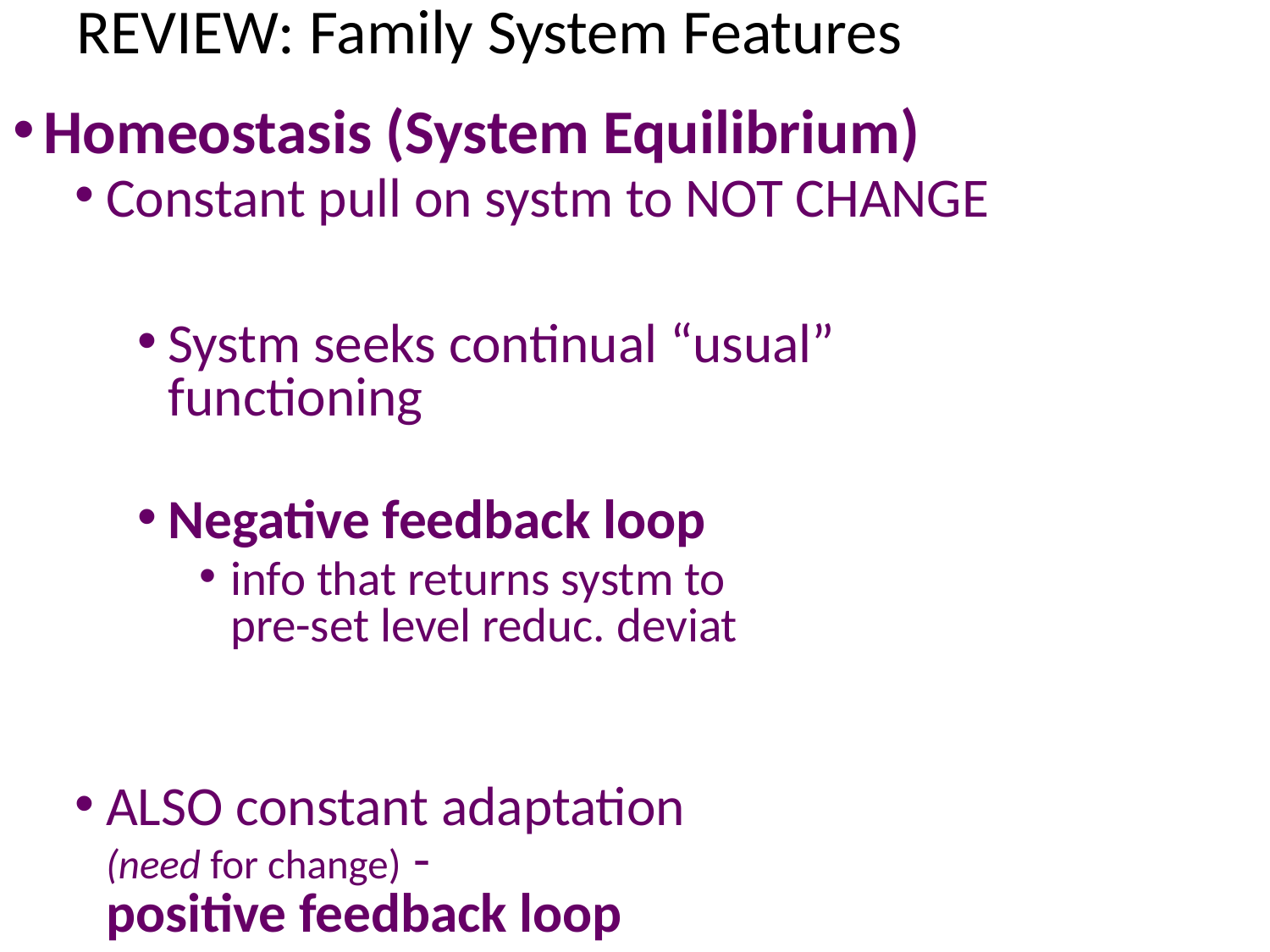

# REVIEW: Family System Features
Homeostasis (System Equilibrium)
Constant pull on systm to NOT CHANGE

Systm seeks continual “usual” functioning

Negative feedback loop
info that returns systm to                             pre-set level reduc. deviat

ALSO constant adaptation                          (need for change) -                                         positive feedback loop